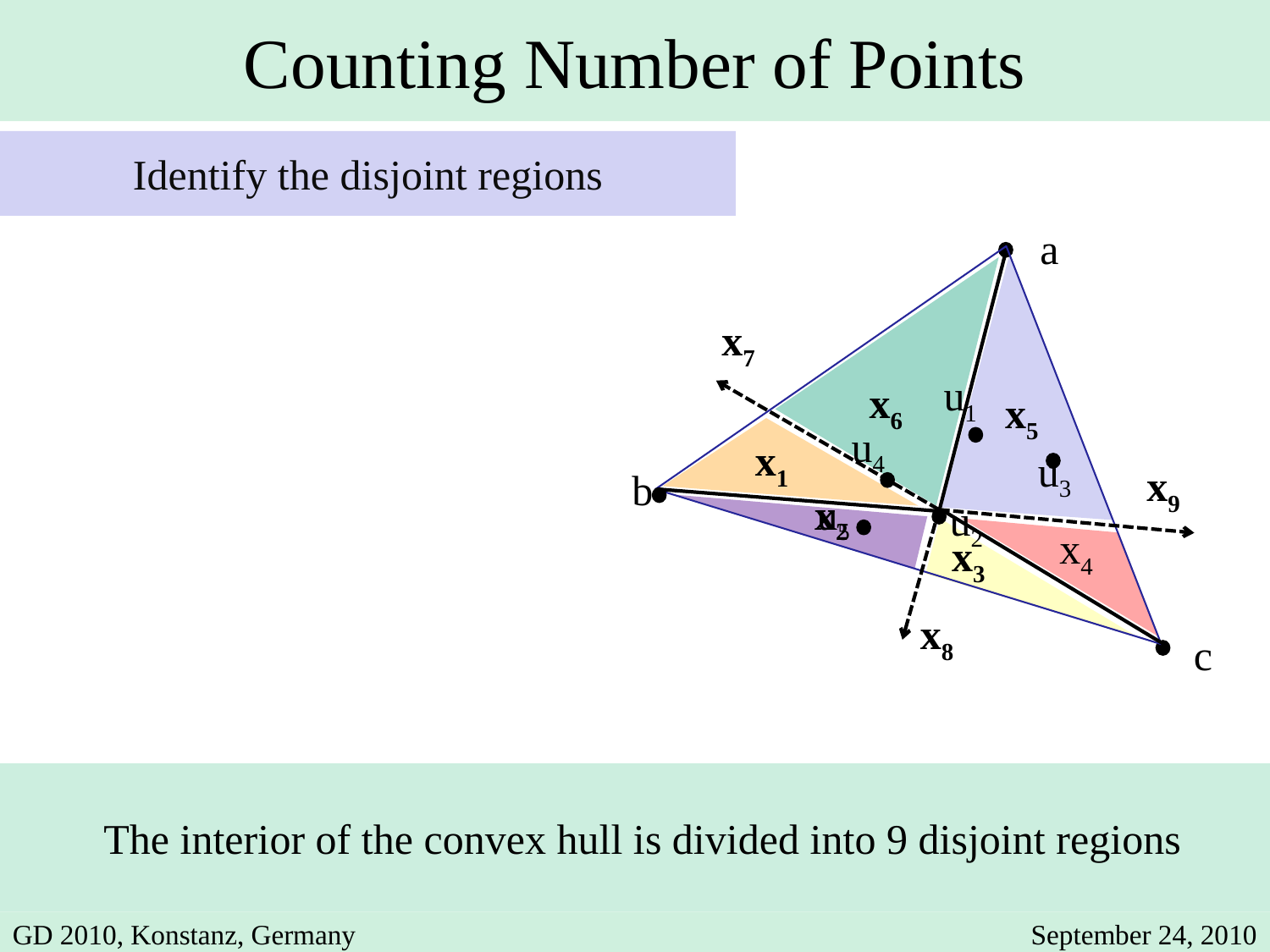

Counting Number of Points
Identify the disjoint regions
a

x7
u1
x6
x5

u4

x1
u3
x9

b

x2
u5
u2

x4
x3
x8
c

The interior of the convex hull is divided into 9 disjoint regions
GD 2010, Konstanz, Germany
September 24, 2010